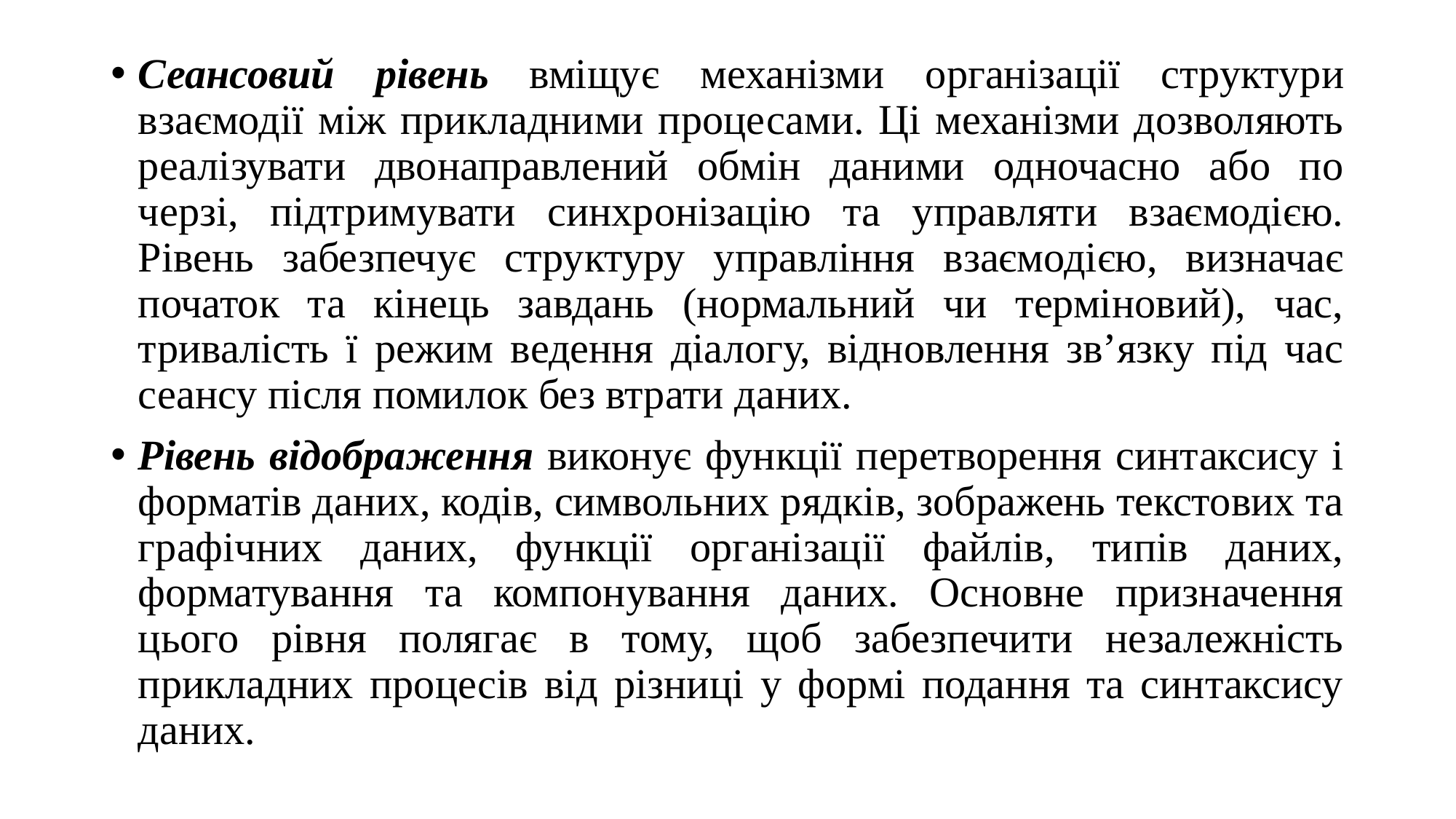

Сеансовий рівень вміщує механізми організації структури взаємодії між прикладними процесами. Ці механізми дозволяють реалізувати двонаправлений обмін даними одночасно або по черзі, підтримувати синхронізацію та управляти взаємодією. Рівень забезпечує структуру управління взаємодією, визначає початок та кінець завдань (нормальний чи терміновий), час, тривалість ї режим ведення діалогу, відновлення зв’язку під час сеансу після помилок без втрати даних.
Рівень відображення виконує функції перетворення синтаксису і форматів даних, кодів, символьних рядків, зображень текстових та графічних даних, функції організації файлів, типів даних, форматування та компонування даних. Основне призначення цього рівня полягає в тому, щоб забезпечити незалежність прикладних процесів від різниці у формі подання та синтаксису даних.